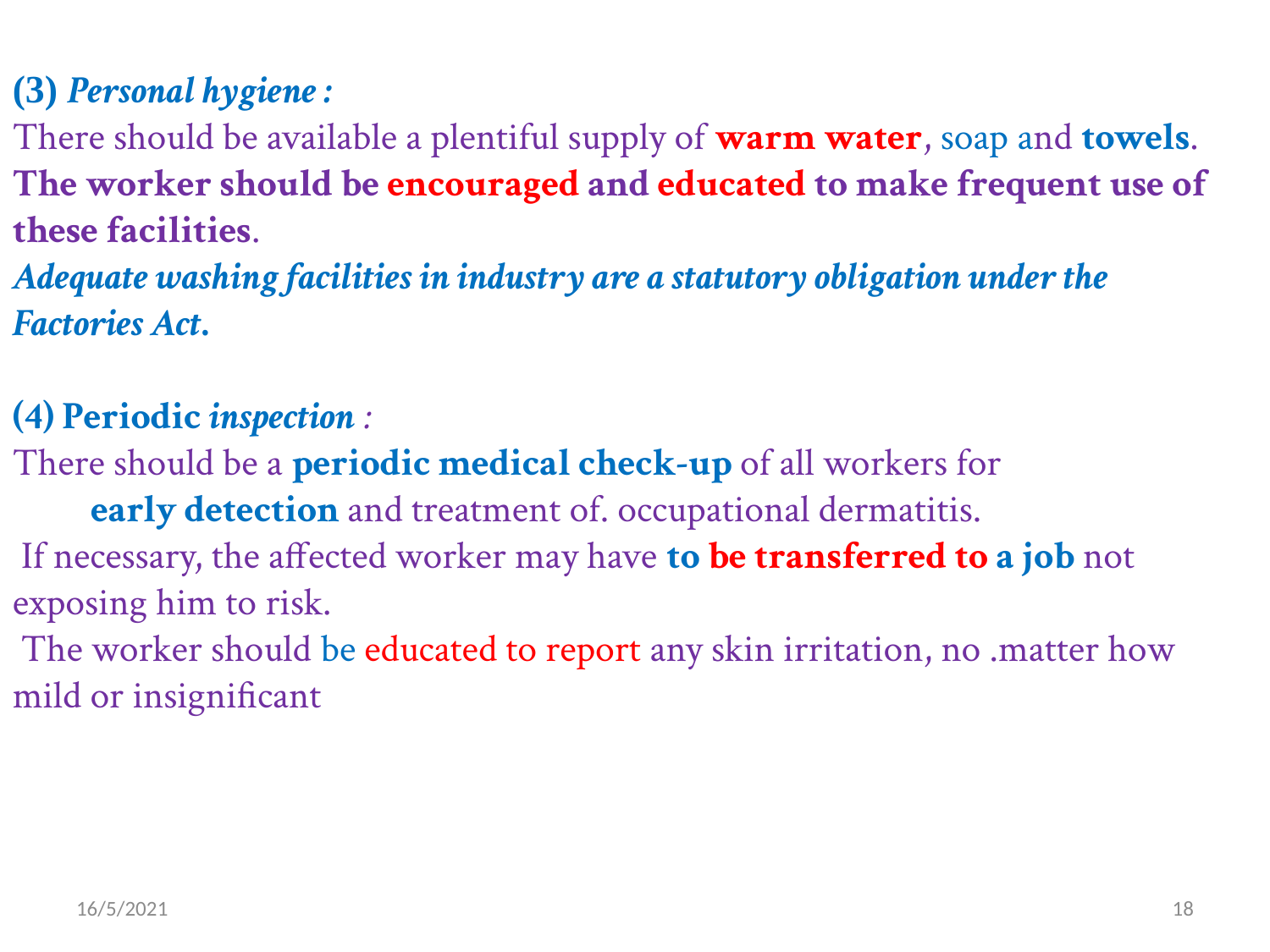

(3) Personal hygiene :
There should be available a plentiful supply of warm water, soap and towels. The worker should be encouraged and educated to make frequent use of these facilities.
Adequate washing facilities in industry are a statutory obligation under the Factories Act.

(4) Periodic inspection :
There should be a periodic medical check-up of all workers for
          early detection and treatment of. occupational dermatitis.
 If necessary, the affected worker may have to be transferred to a job not exposing him to risk.
 The worker should be educated to report any skin irritation, no .matter how mild or insignificant
16/5/2021
18